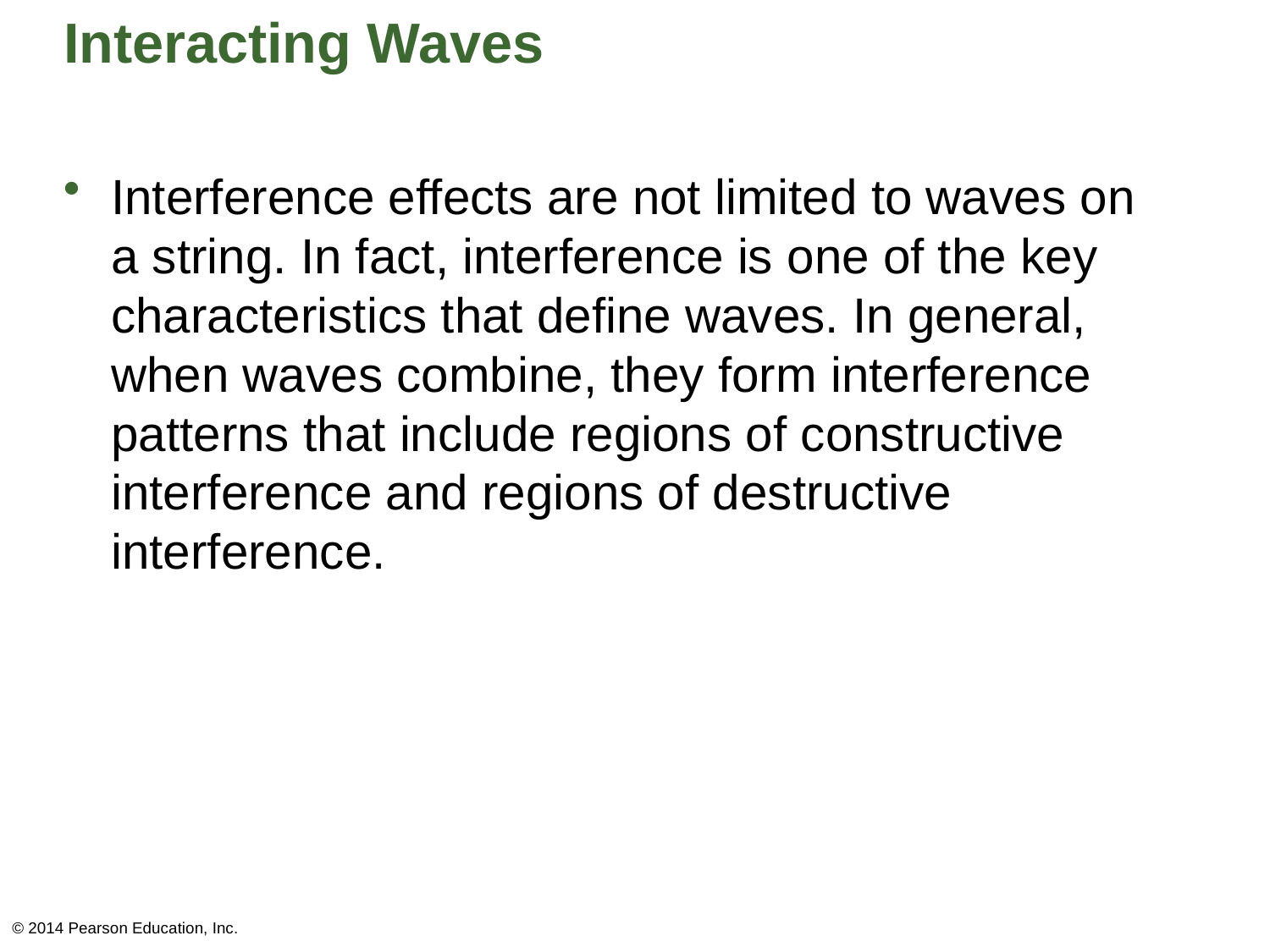

# Interacting Waves
Interference effects are not limited to waves on a string. In fact, interference is one of the key characteristics that define waves. In general, when waves combine, they form interference patterns that include regions of constructive interference and regions of destructive interference.
© 2014 Pearson Education, Inc.